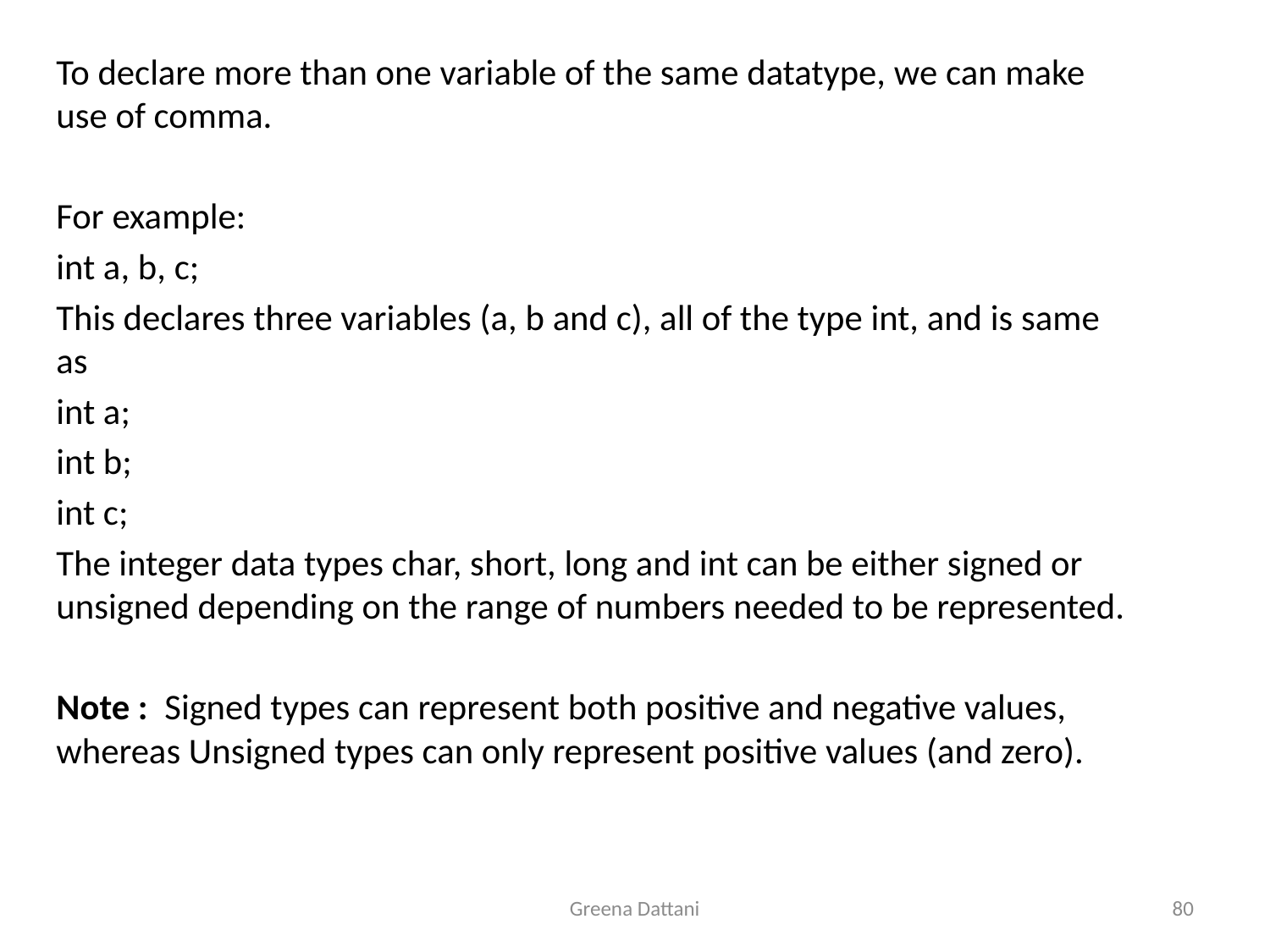

To declare more than one variable of the same datatype, we can make use of comma.

	For example:
	int a, b, c;
	This declares three variables (a, b and c), all of the type int, and is same as
	int a;
	int b;
	int c;
	The integer data types char, short, long and int can be either signed or unsigned depending on the range of numbers needed to be represented.

	Note :  Signed types can represent both positive and negative values, whereas Unsigned types can only represent positive values (and zero).

Greena Dattani
80